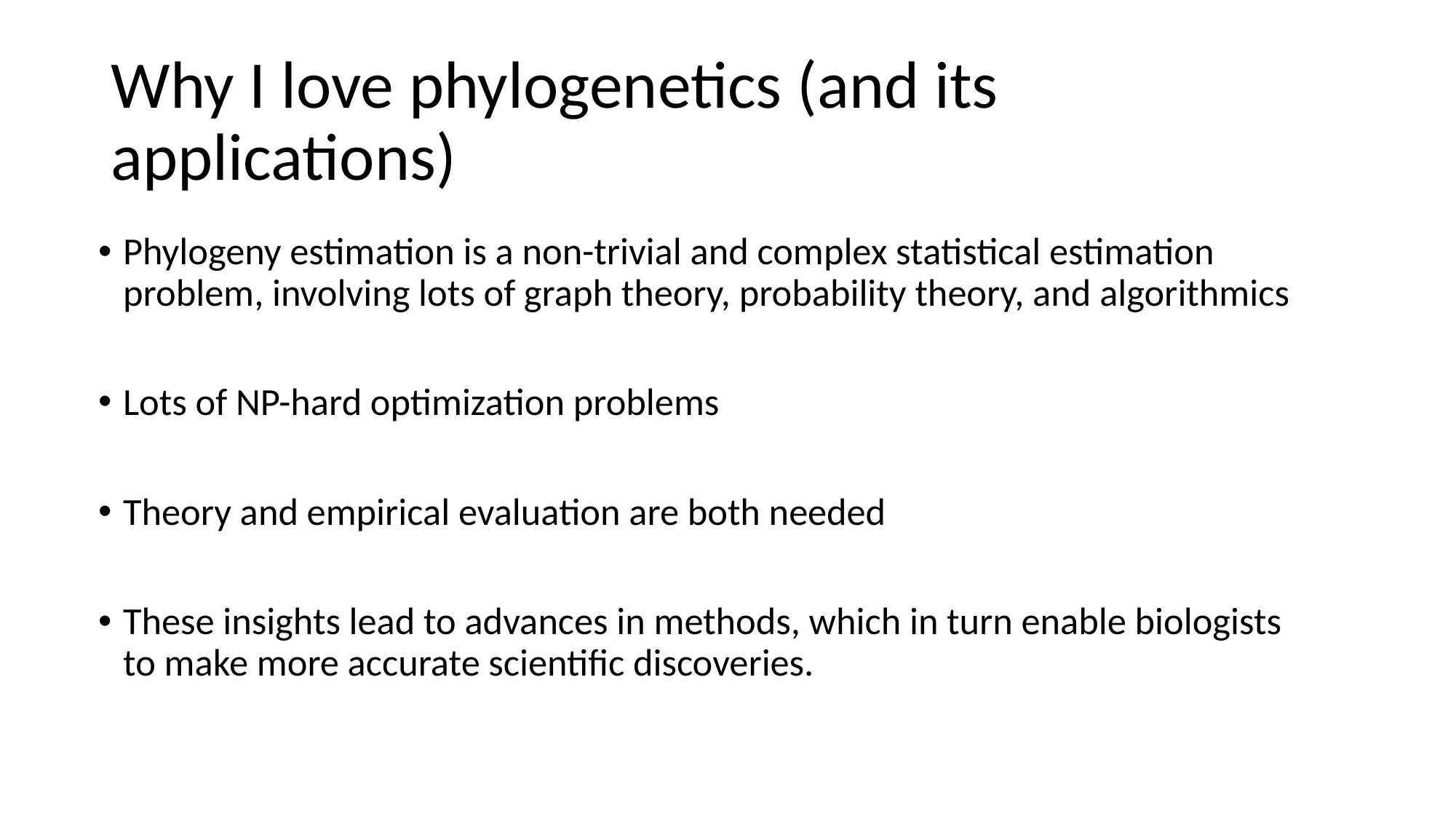

# Why I love phylogenetics (and its applications)

Phylogeny estimation is a non-trivial and complex statistical estimation problem, involving lots of graph theory, probability theory, and algorithmics

Lots of NP-hard optimization problems

Theory and empirical evaluation are both needed

These insights lead to advances in methods, which in turn enable biologists to make more accurate scientific discoveries.